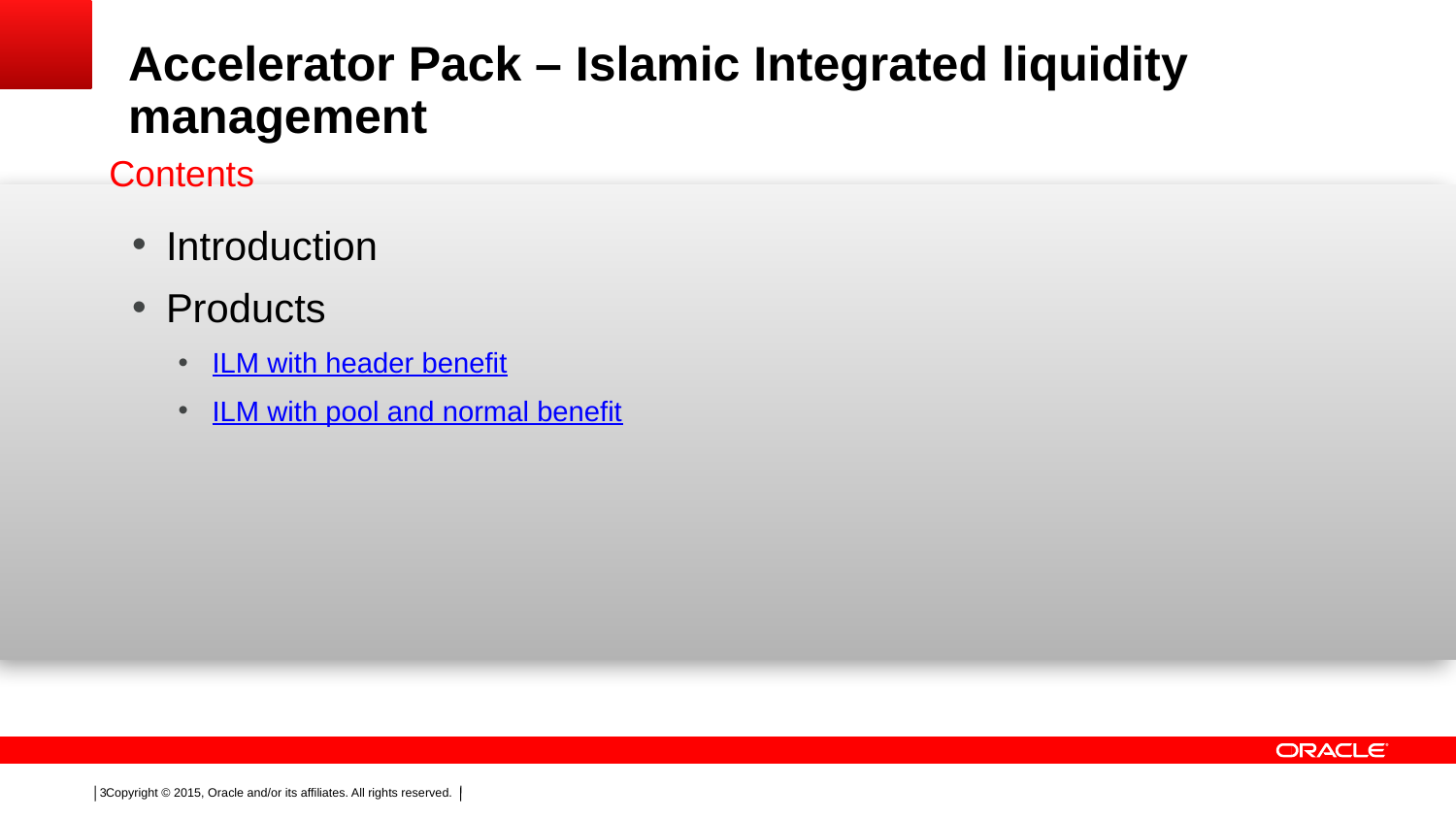

# Accelerator Pack – Islamic Integrated liquidity management
Contents
Introduction
Products
ILM with header benefit
ILM with pool and normal benefit